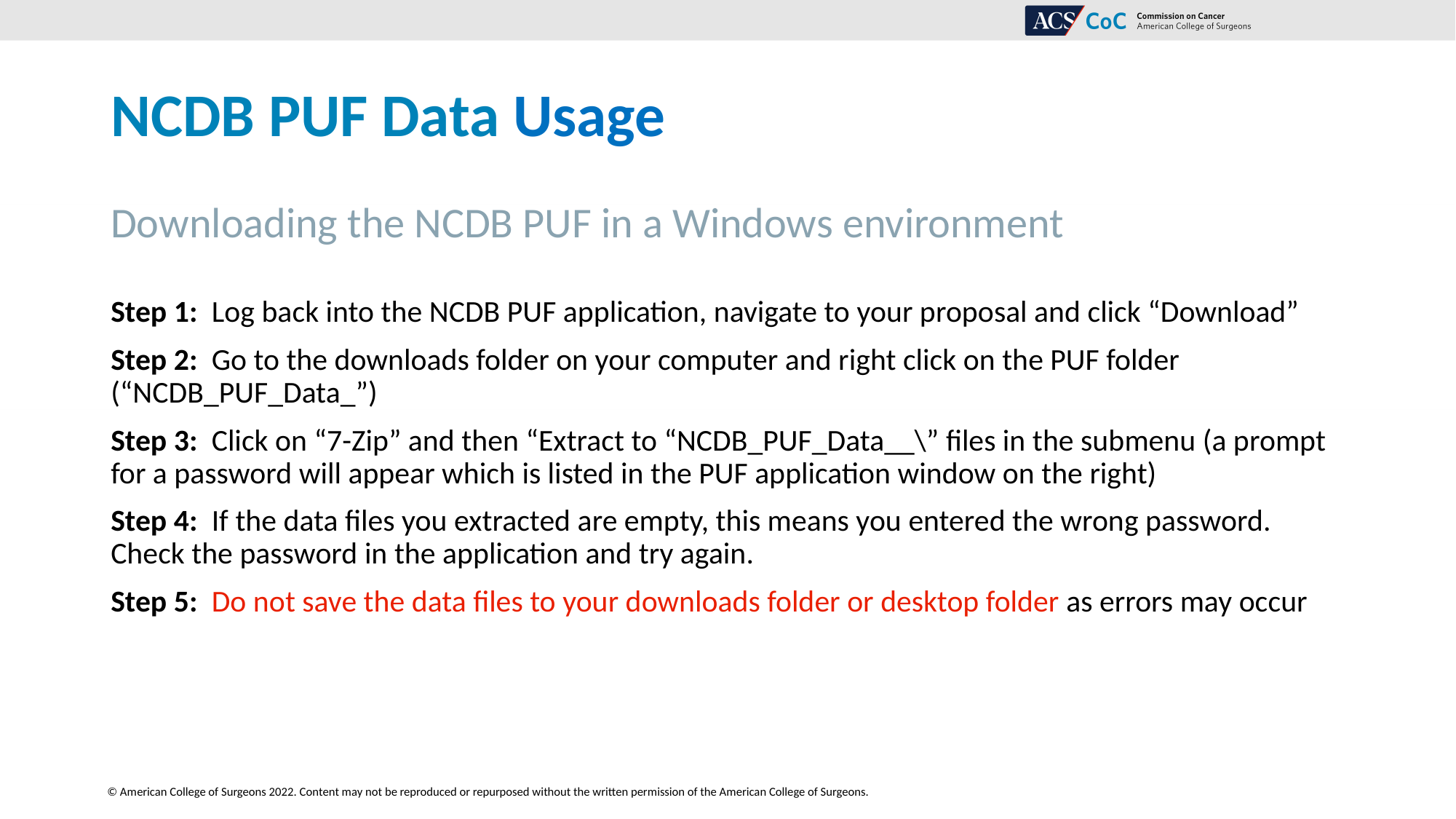

# NCDB PUF Data Usage
Downloading the NCDB PUF in a Windows environment
Step 1:  Log back into the NCDB PUF application, navigate to your proposal and click “Download”
Step 2:  Go to the downloads folder on your computer and right click on the PUF folder (“NCDB_PUF_Data_”)
Step 3:  Click on “7-Zip” and then “Extract to “NCDB_PUF_Data__\” files in the submenu (a prompt for a password will appear which is listed in the PUF application window on the right)
Step 4:  If the data files you extracted are empty, this means you entered the wrong password. Check the password in the application and try again.
Step 5:  Do not save the data files to your downloads folder or desktop folder as errors may occur